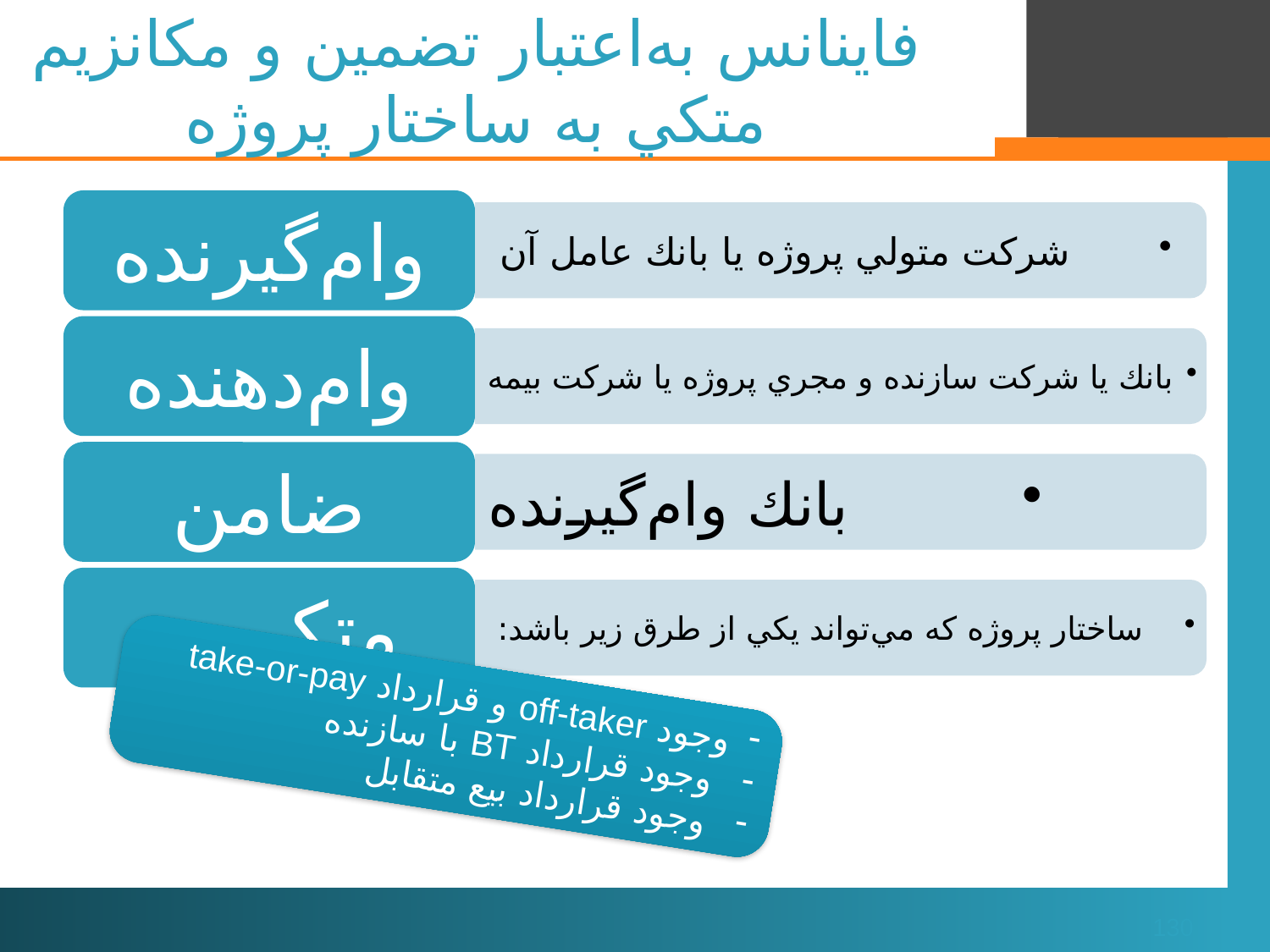

# فاينانس به‌اعتبار تضمين و مكانزيم متكي به ساختار پروژه
وام‌گيرنده
شركت متولي پروژه يا بانك عامل آن
وام‌دهنده
بانك يا شركت سازنده و مجري پروژه يا شركت بيمه
ضامن
متكي به
ساختار پروژه كه مي‌تواند يكي از طرق زير باشد:
وجود off-taker و قرارداد take-or-pay
 وجود قرارداد BT با سازنده
 وجود قرارداد بيع متقابل
130